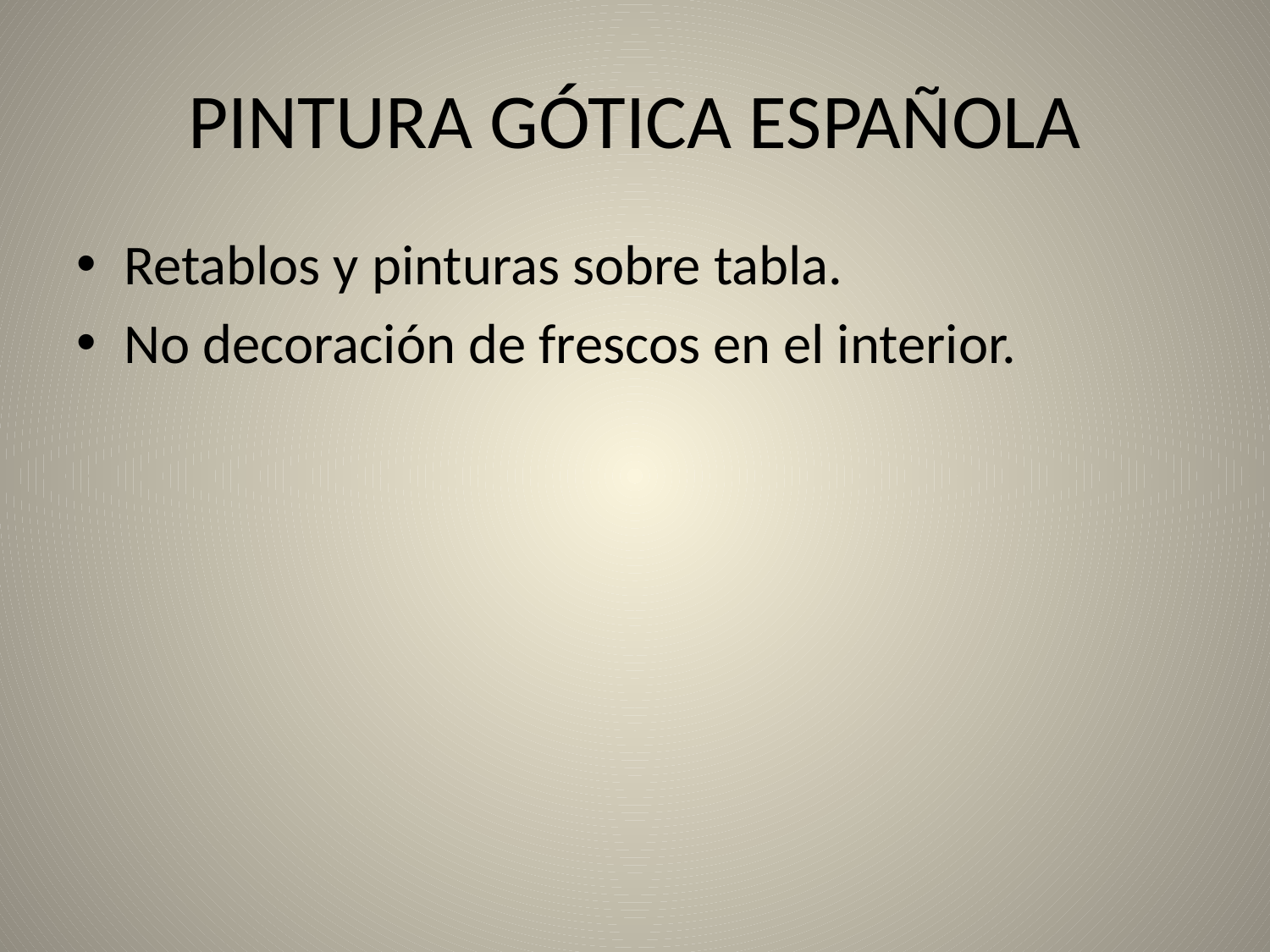

# PINTURA GÓTICA ESPAÑOLA
Retablos y pinturas sobre tabla.
No decoración de frescos en el interior.